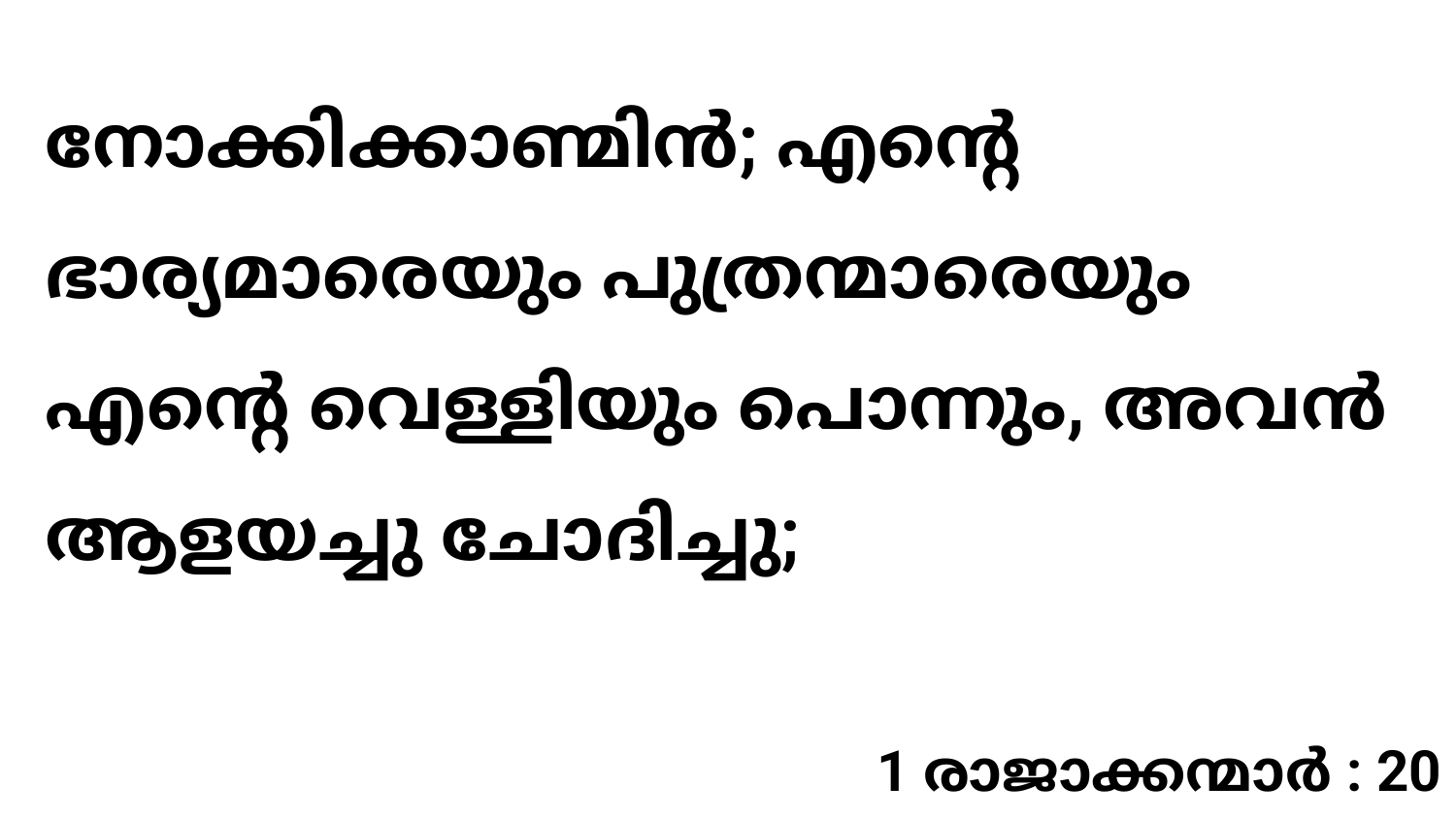

നോക്കിക്കാണ്മിൻ; എന്റെ ഭാര്യമാരെയും പുത്രന്മാരെയും എന്റെ വെള്ളിയും പൊന്നും, അവൻ ആളയച്ചു ചോദിച്ചു;
1 രാജാക്കന്മാർ : 20